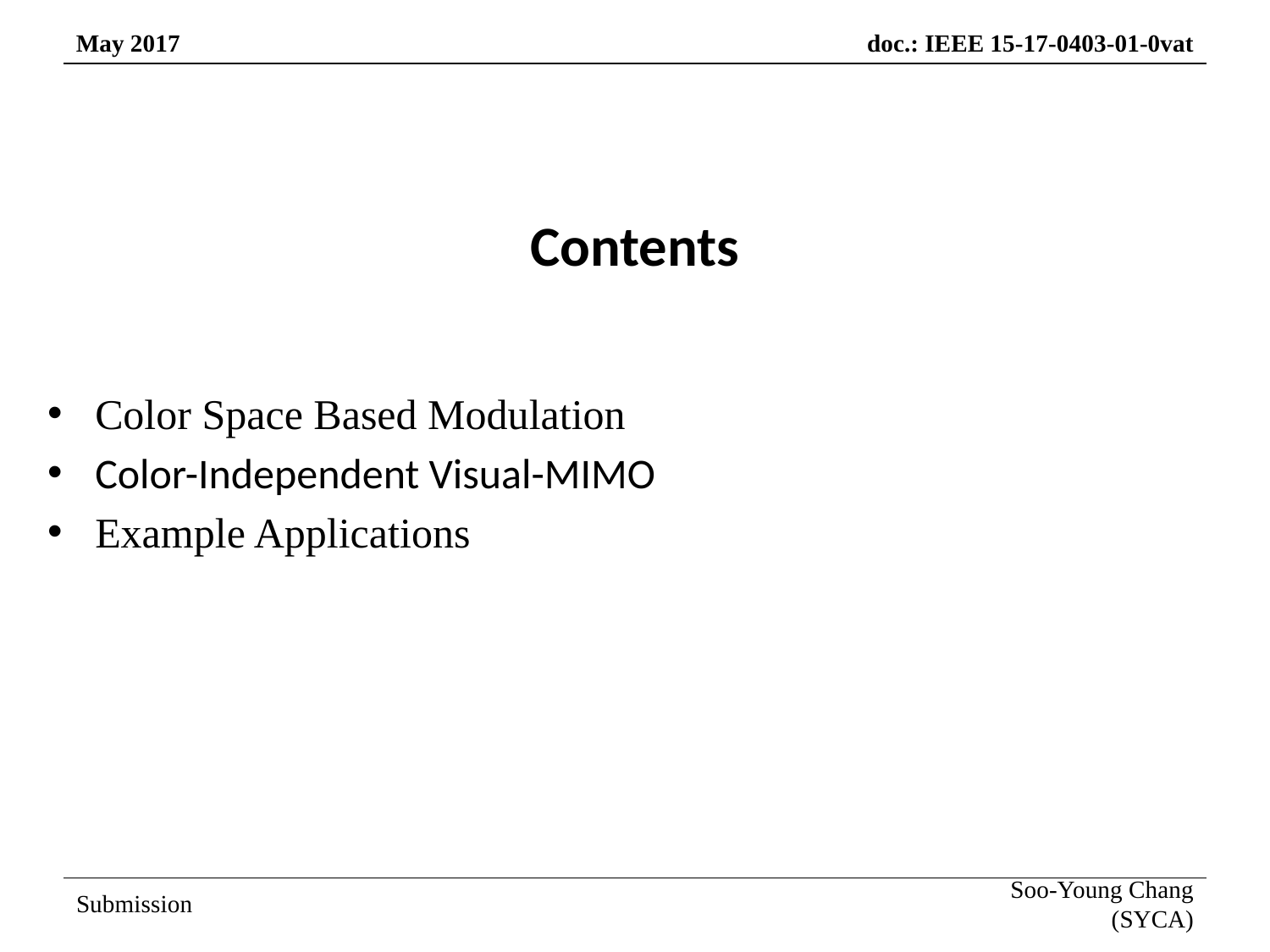

# Contents
Color Space Based Modulation
Color-Independent Visual-MIMO
Example Applications